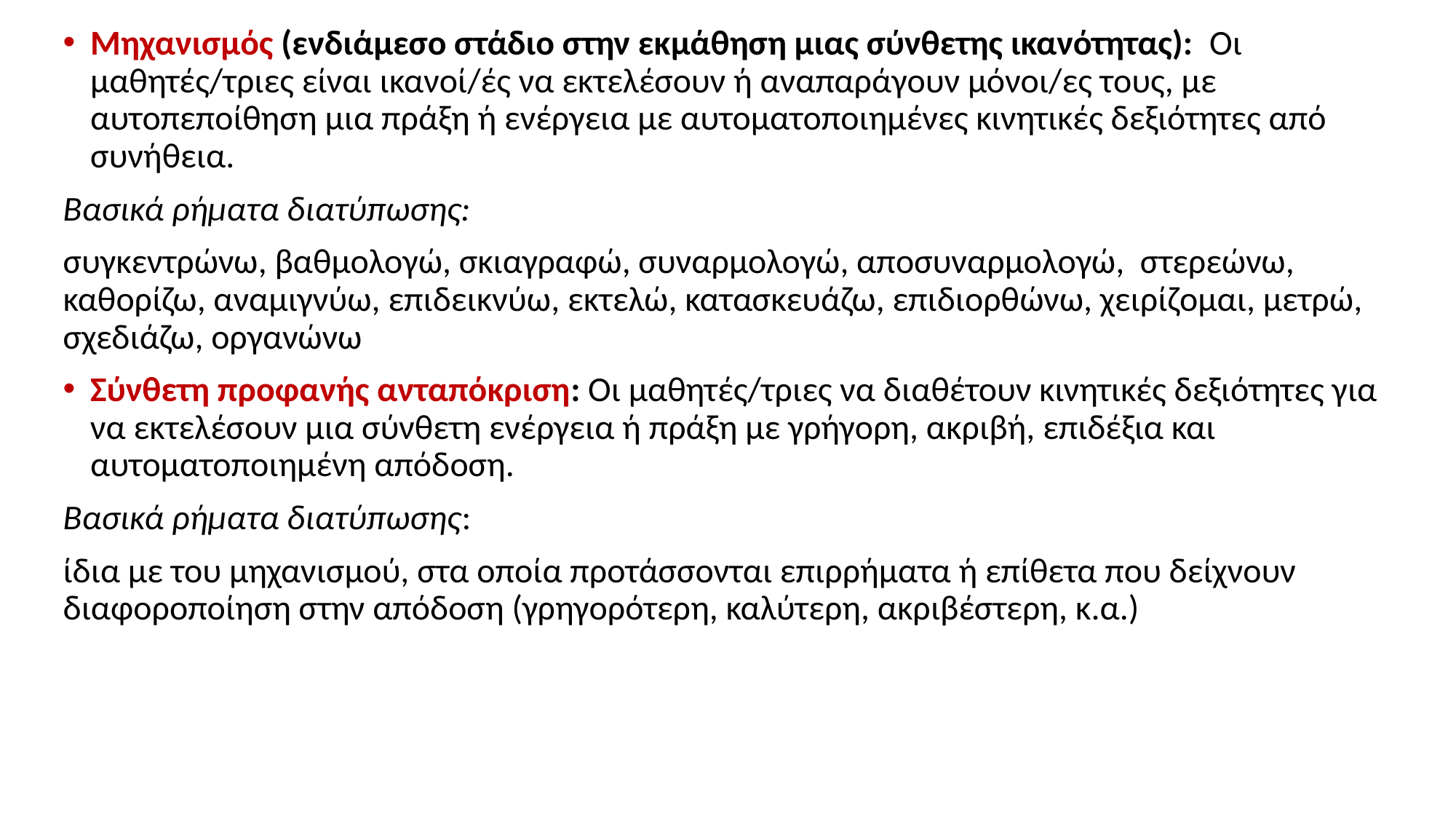

Μηχανισμός (ενδιάμεσο στάδιο στην εκμάθηση μιας σύνθετης ικανότητας):  Οι μαθητές/τριες είναι ικανοί/ές να εκτελέσουν ή αναπαράγουν μόνοι/ες τους, με αυτοπεποίθηση μια πράξη ή ενέργεια με αυτοματοποιημένες κινητικές δεξιότητες από συνήθεια.
Βασικά ρήματα διατύπωσης:
συγκεντρώνω, βαθμολογώ, σκιαγραφώ, συναρμολογώ, αποσυναρμολογώ,  στερεώνω, καθορίζω, αναμιγνύω, επιδεικνύω, εκτελώ, κατασκευάζω, επιδιορθώνω, χειρίζομαι, μετρώ, σχεδιάζω, οργανώνω
Σύνθετη προφανής ανταπόκριση: Οι μαθητές/τριες να διαθέτουν κινητικές δεξιότητες για να εκτελέσουν μια σύνθετη ενέργεια ή πράξη με γρήγορη, ακριβή, επιδέξια και αυτοματοποιημένη απόδοση.
Βασικά ρήματα διατύπωσης:
ίδια με του μηχανισμού, στα οποία προτάσσονται επιρρήματα ή επίθετα που δείχνουν διαφοροποίηση στην απόδοση (γρηγορότερη, καλύτερη, ακριβέστερη, κ.α.)